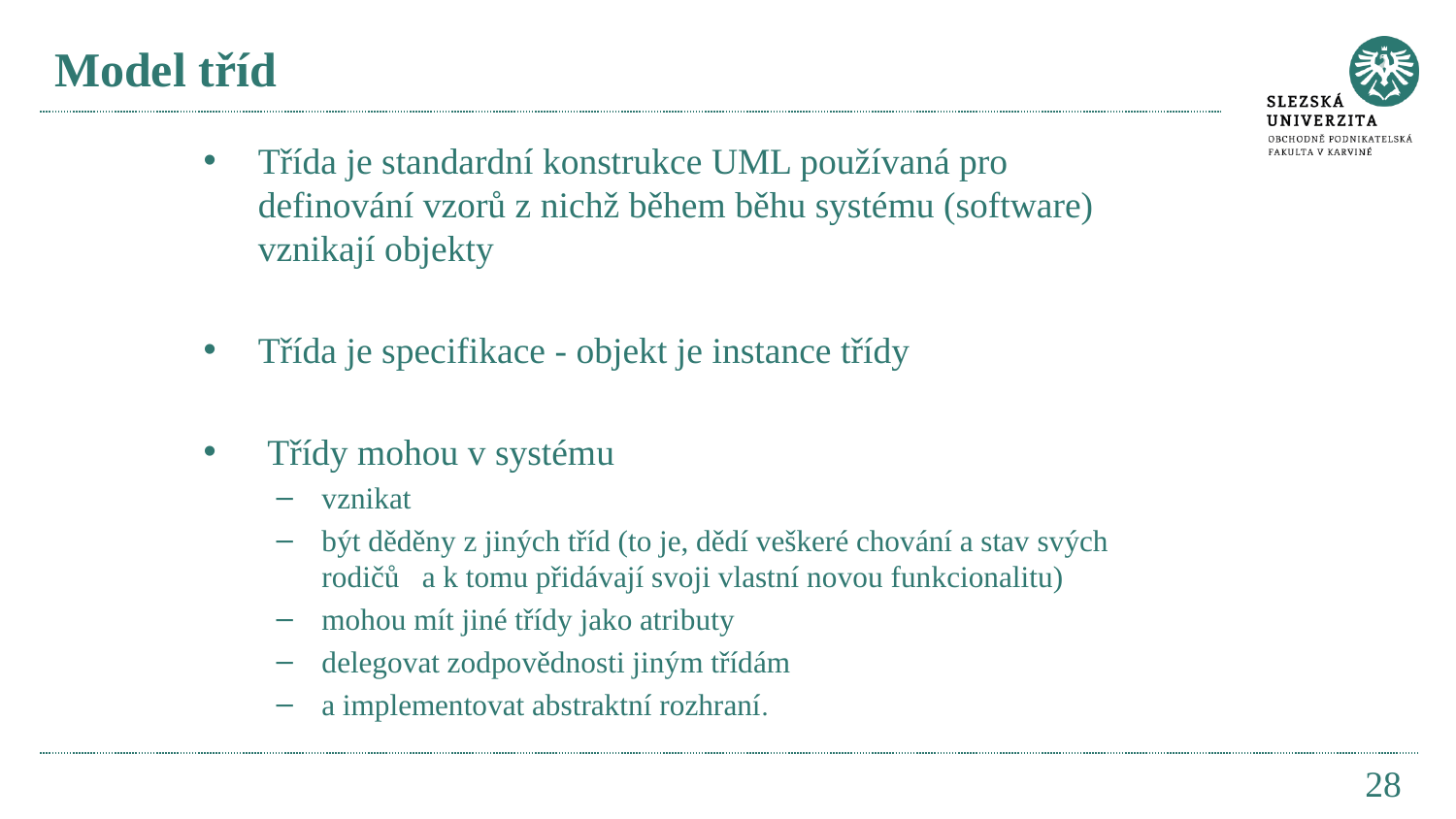

# Model tříd
Třída je standardní konstrukce UML používaná pro definování vzorů z nichž během běhu systému (software) vznikají objekty

Třída je specifikace - objekt je instance třídy

 Třídy mohou v systému
vznikat
být děděny z jiných tříd (to je, dědí veškeré chování a stav svých rodičů   a k tomu přidávají svoji vlastní novou funkcionalitu)
mohou mít jiné třídy jako atributy
delegovat zodpovědnosti jiným třídám
a implementovat abstraktní rozhraní.
28